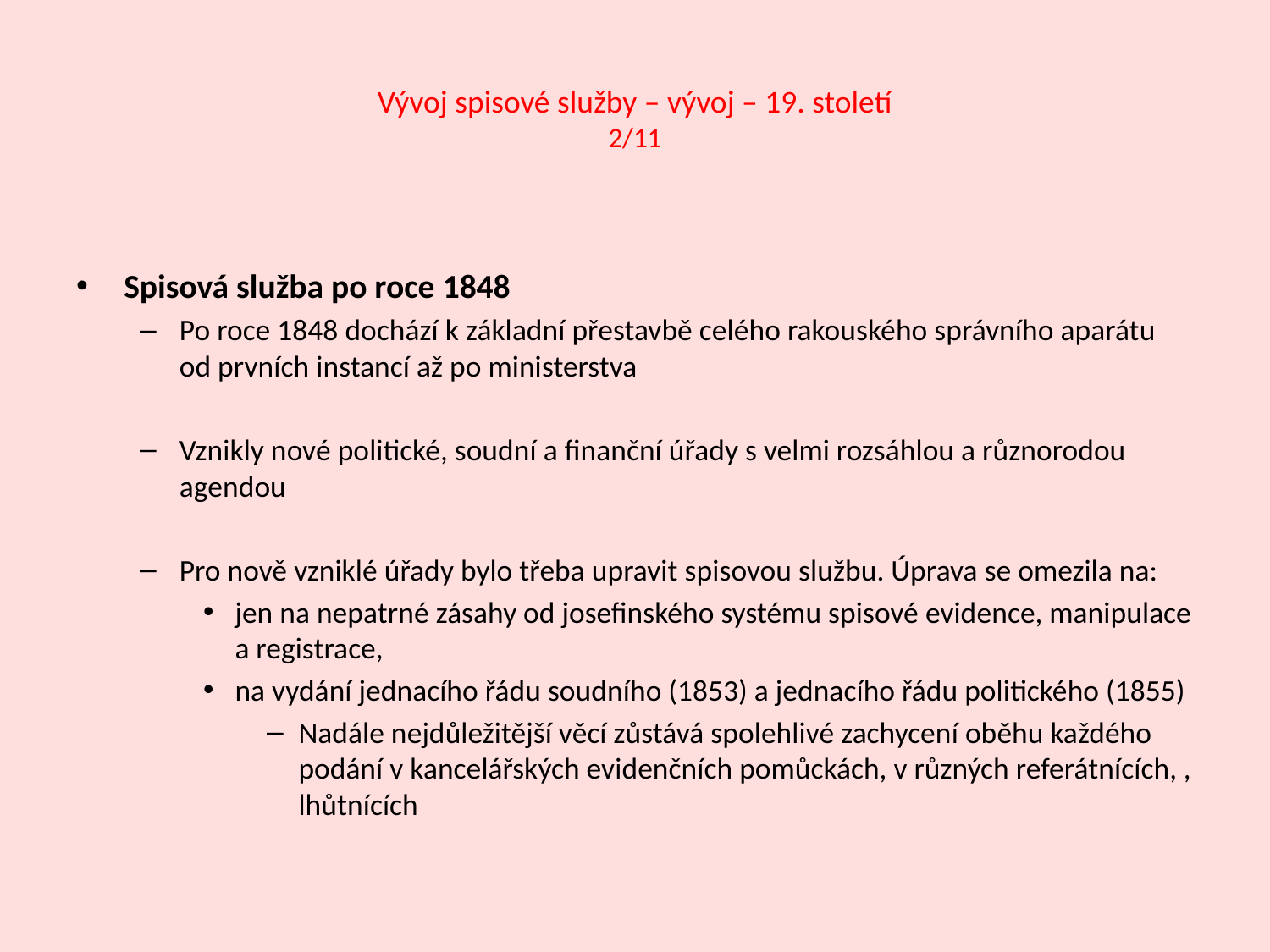

# Vývoj spisové služby – vývoj – 19. století 2/11

Spisová služba po roce 1848
Po roce 1848 dochází k základní přestavbě celého rakouského správního aparátu od prvních instancí až po ministerstva

Vznikly nové politické, soudní a finanční úřady s velmi rozsáhlou a různorodou agendou

Pro nově vzniklé úřady bylo třeba upravit spisovou službu. Úprava se omezila na:
jen na nepatrné zásahy od josefinského systému spisové evidence, manipulace a registrace,
na vydání jednacího řádu soudního (1853) a jednacího řádu politického (1855)
Nadále nejdůležitější věcí zůstává spolehlivé zachycení oběhu každého podání v kancelářských evidenčních pomůckách, v různých referátnících, , lhůtnících